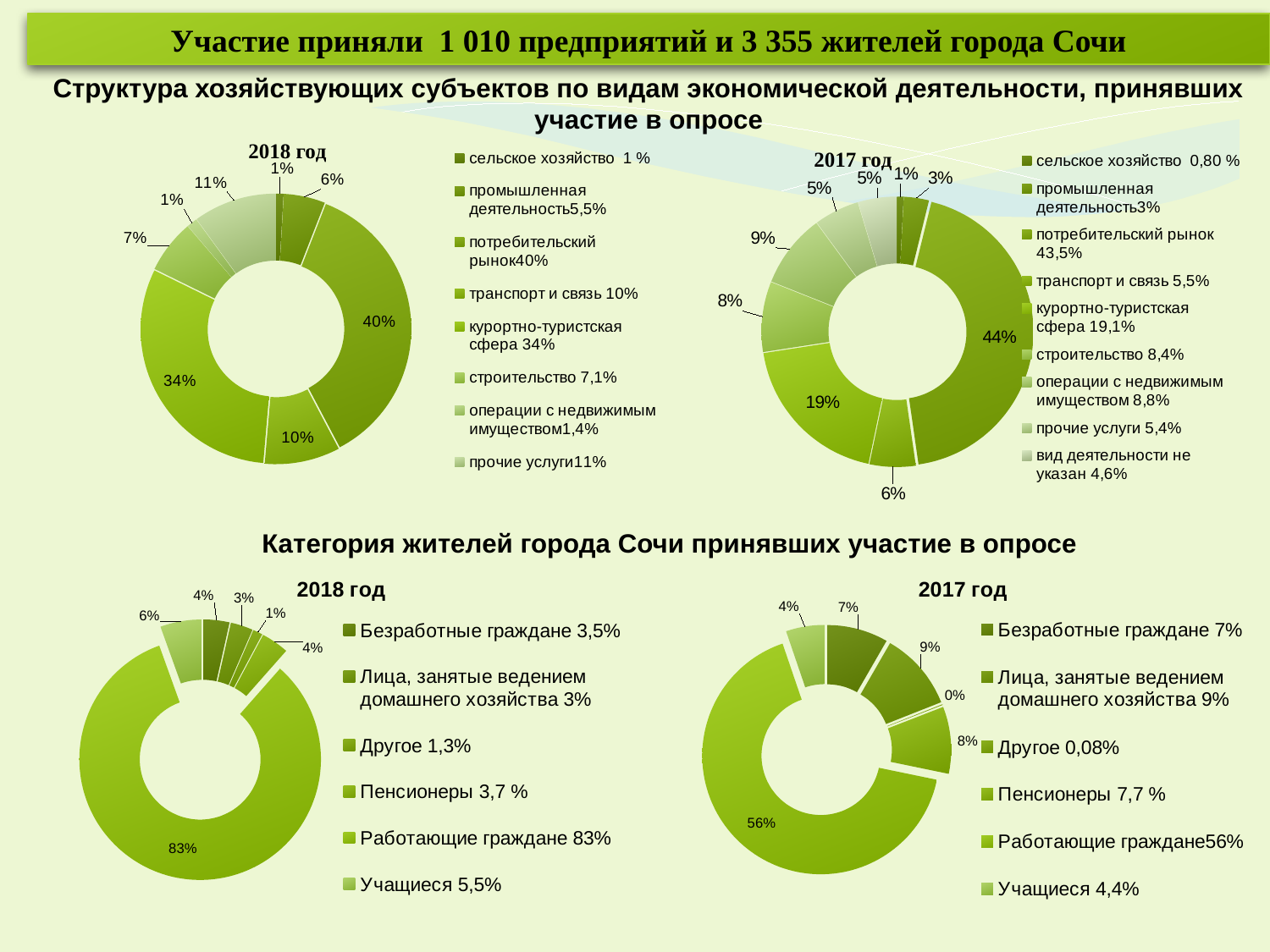

Участие приняли  1 010 предприятий и 3 355 жителей города Сочи
Структура хозяйствующих субъектов по видам экономической деятельности, принявших участие в опросе

### Chart

| Category | Столбец1 |
|---|---|
| сельское хозяйство  1 % | 0.01 |
| промышленная деятельность5,5% | 0.055 |
| потребительский рынок40% | 0.4 |
| транспорт и связь 10% | 0.1 |
| курортно-туристская сфера 34% | 0.34 |
| строительство 7,1% | 0.071 |
| операции с недвижимым имуществом1,4% | 0.014 |
| прочие услуги11% | 0.11 |

### Chart

| Category | Столбец1 |
|---|---|
| сельское хозяйство  0,80 % | 0.008 |
| промышленная деятельность3% | 0.03 |
| потребительский рынок 43,5% | 0.435 |
| транспорт и связь 5,5% | 0.055 |
| курортно-туристская сфера 19,1% | 0.191 |
| строительство 8,4% | 0.084 |
| операции с недвижимым имуществом 8,8% | 0.088 |
| прочие услуги 5,4% | 0.054 |
| вид деятельности не указан 4,6% | 0.046 |
Категория жителей города Сочи принявших участие в опросе

### Chart

| Category | Столбец1 |
|---|---|
| Безработные граждане 7% | 0.07 |
| Лица, занятые ведением домашнего хозяйства 9% | 0.09 |
| Другое 0,08% | 0.0008 |
| Пенсионеры 7,7 % | 0.077 |
| Работающие граждане56% | 0.56 |
| Учащиеся 4,4% | 0.044 |

### Chart

| Category | Столбец1 |
|---|---|
| Безработные граждане 3,5% | 0.035 |
| Лица, занятые ведением домашнего хозяйства 3% | 0.03 |
| Другое 1,3% | 0.013 |
| Пенсионеры 3,7 % | 0.037 |
| Работающие граждане 83% | 0.83 |
| Учащиеся 5,5% | 0.055 |
2